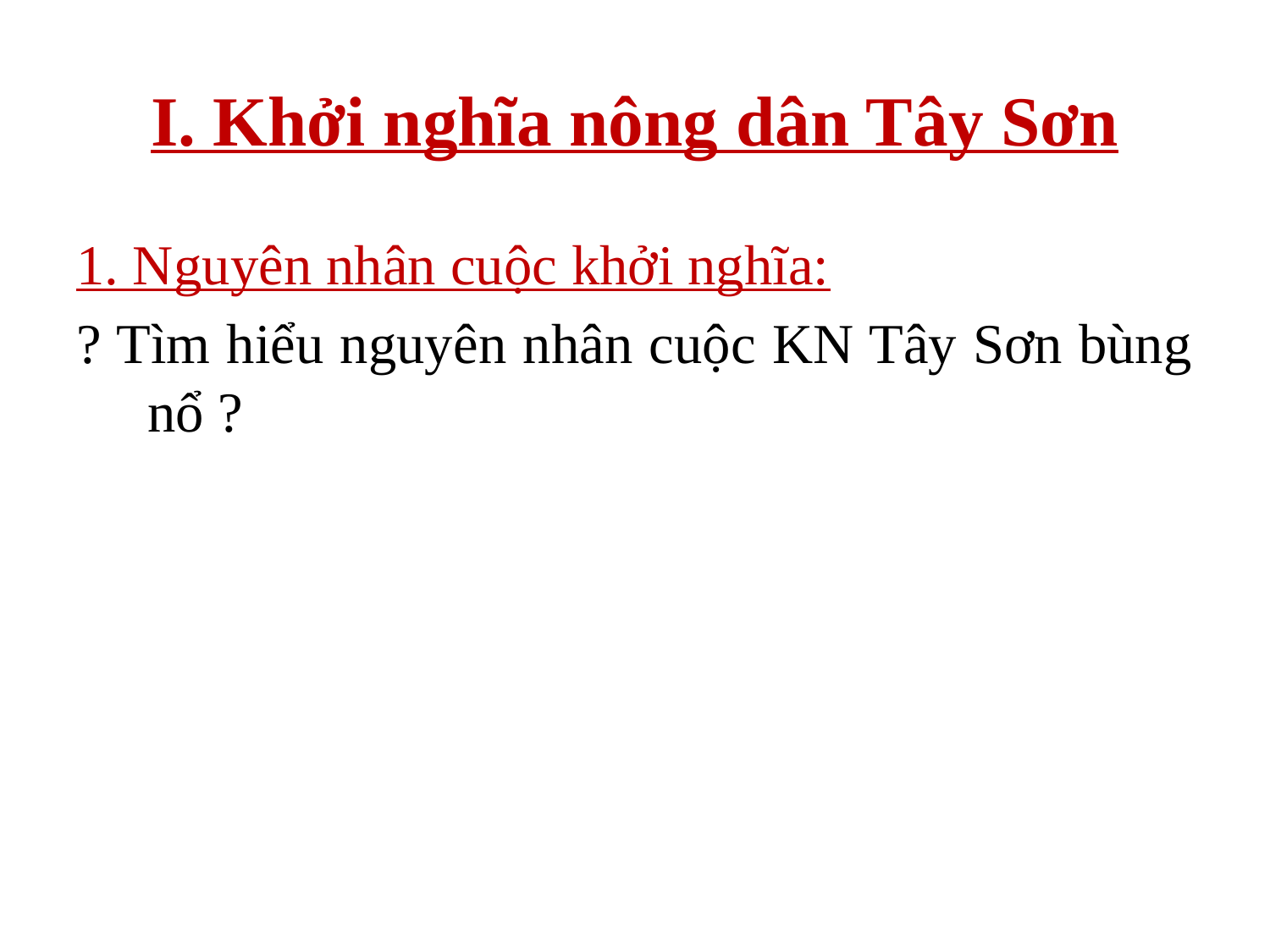

# I. Khởi nghĩa nông dân Tây Sơn
1. Nguyên nhân cuộc khởi nghĩa:
? Tìm hiểu nguyên nhân cuộc KN Tây Sơn bùng nổ ?